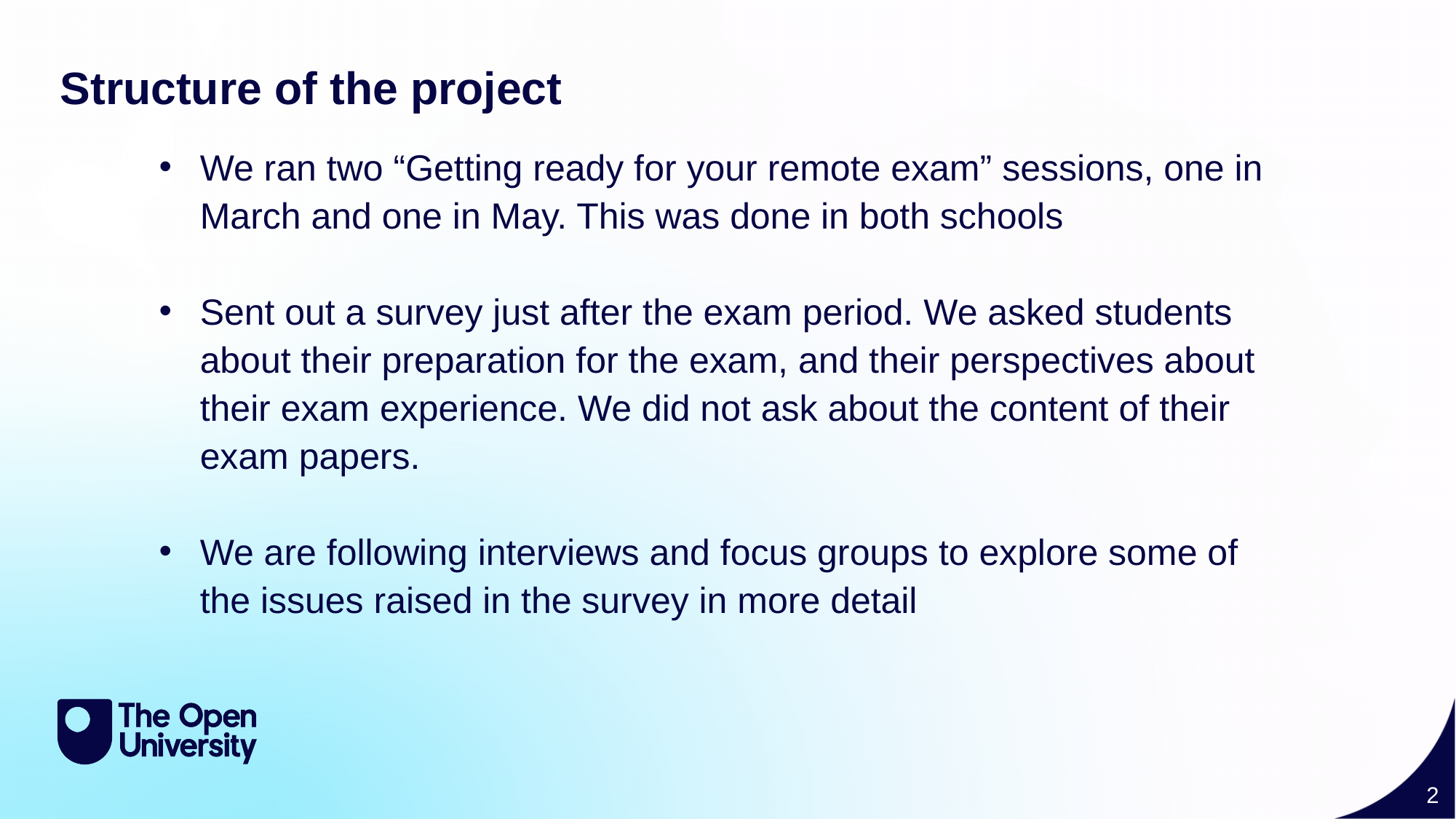

Structure of the project
We ran two “Getting ready for your remote exam” sessions, one in March and one in May. This was done in both schools

Sent out a survey just after the exam period. We asked students about their preparation for the exam, and their perspectives about their exam experience. We did not ask about the content of their exam papers.

We are following interviews and focus groups to explore some of the issues raised in the survey in more detail